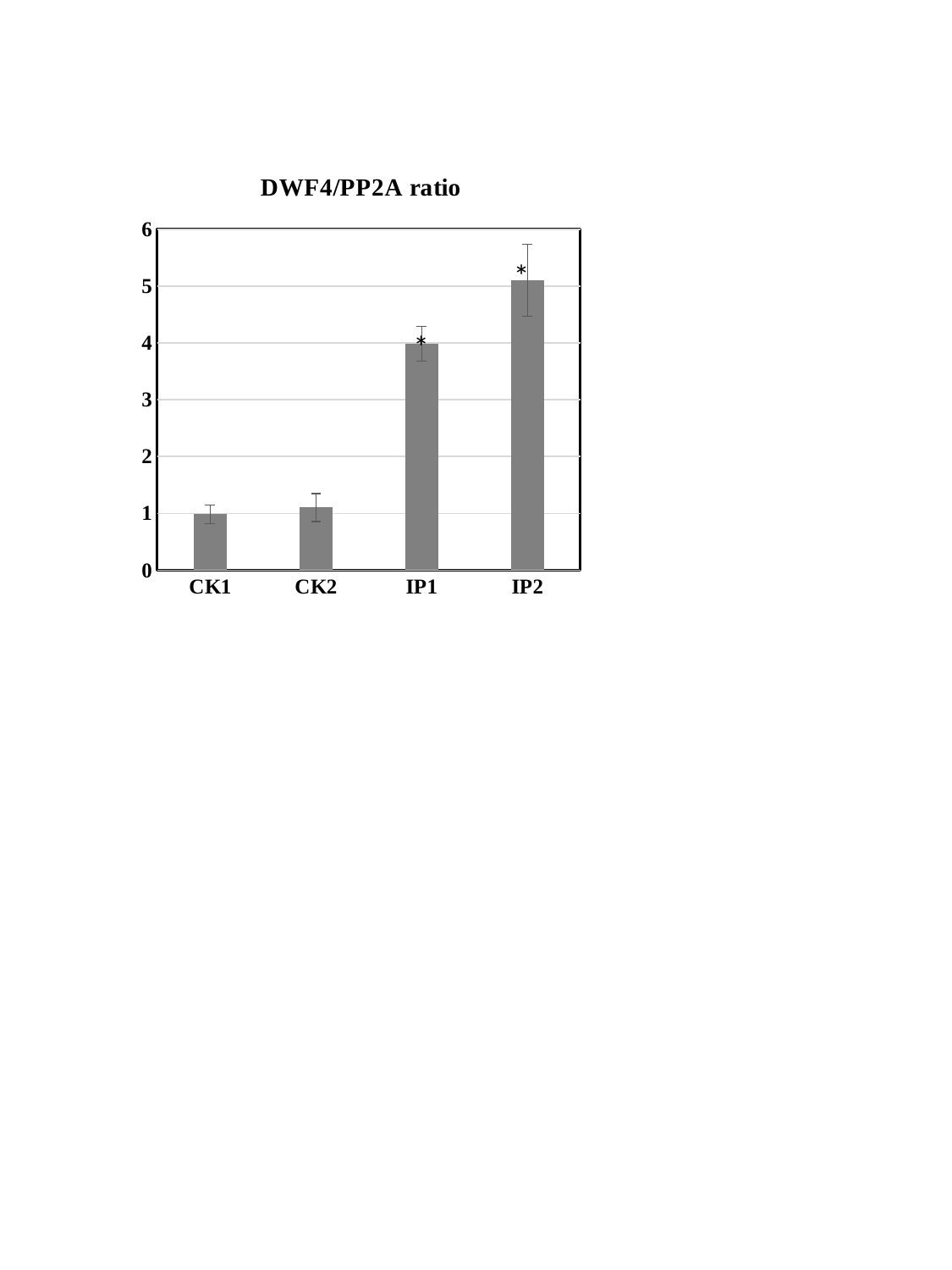

### Chart: DWF4/PP2A ratio

| Category | DWF4/PP2A |
|---|---|
| CK1 | 0.984253 |
| CK2 | 1.102589 |
| IP1 | 3.985994333333334 |
| IP2 | 5.101186166666666 |
*
*